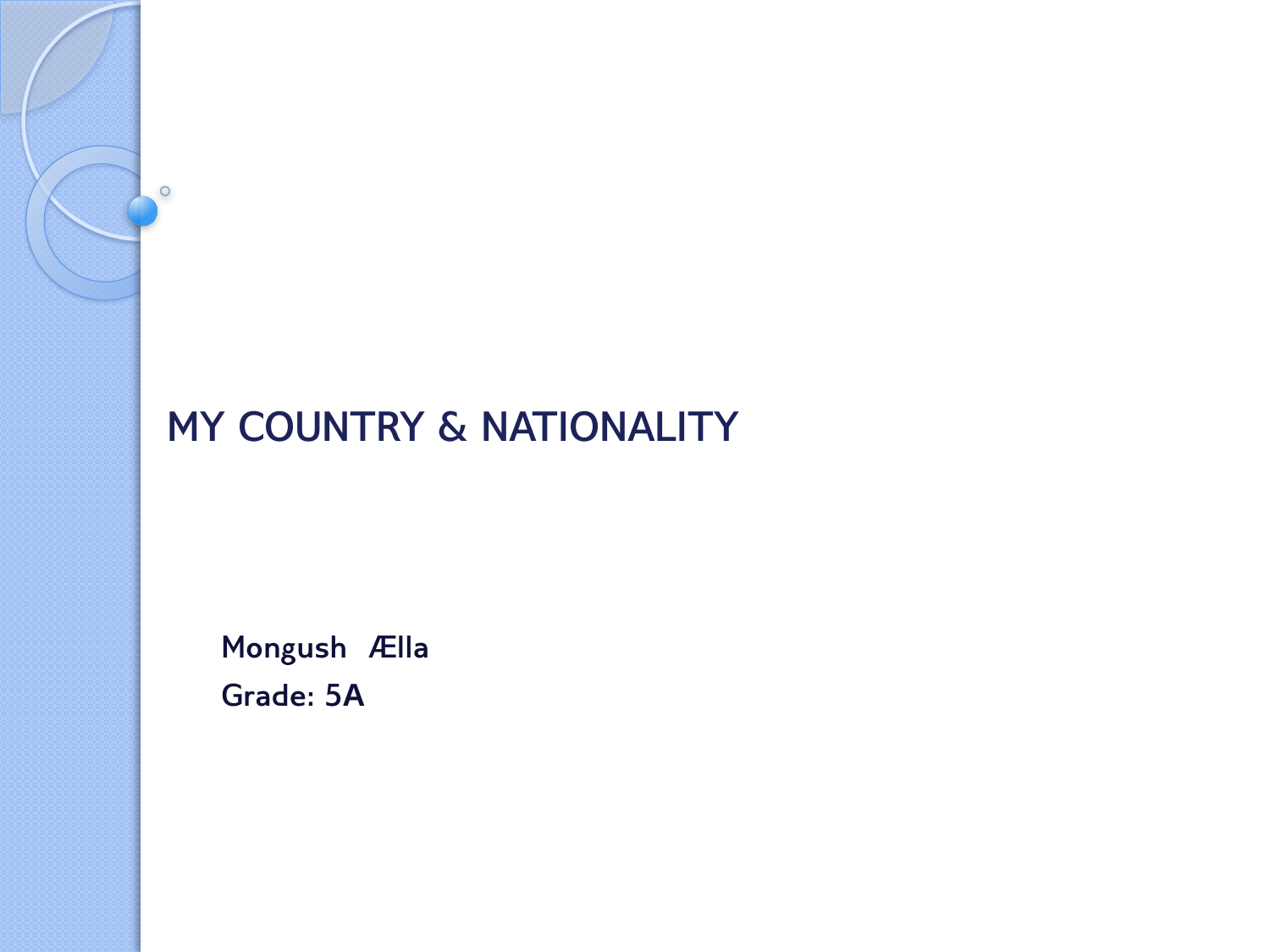

# MY COUNTRY & NATIONALITY
Mongush  Aella
Grade: 5А